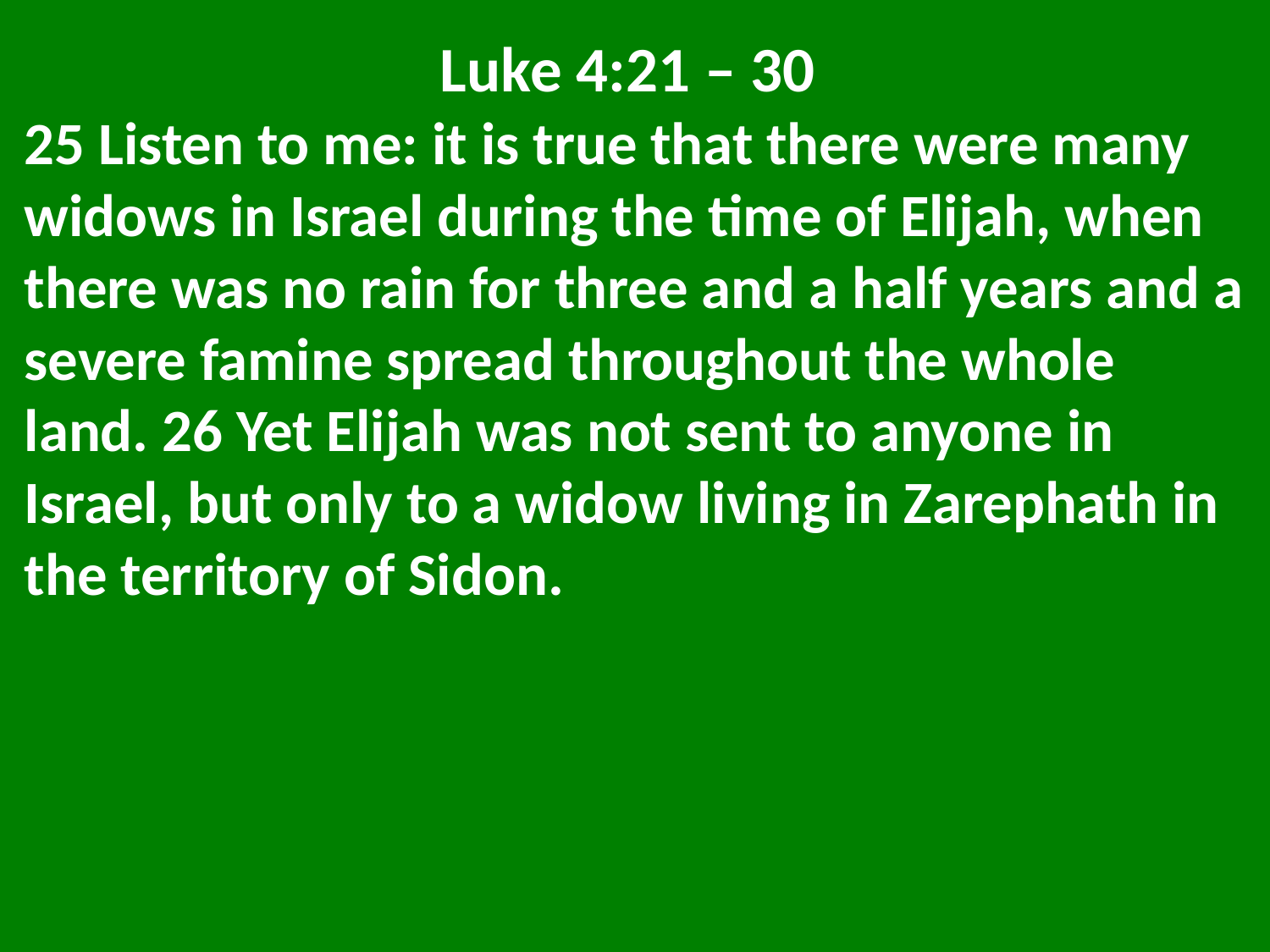

Luke 4:21 – 30
25 Listen to me: it is true that there were many widows in Israel during the time of Elijah, when there was no rain for three and a half years and a severe famine spread throughout the whole land. 26 Yet Elijah was not sent to anyone in Israel, but only to a widow living in Zarephath in the territory of Sidon.